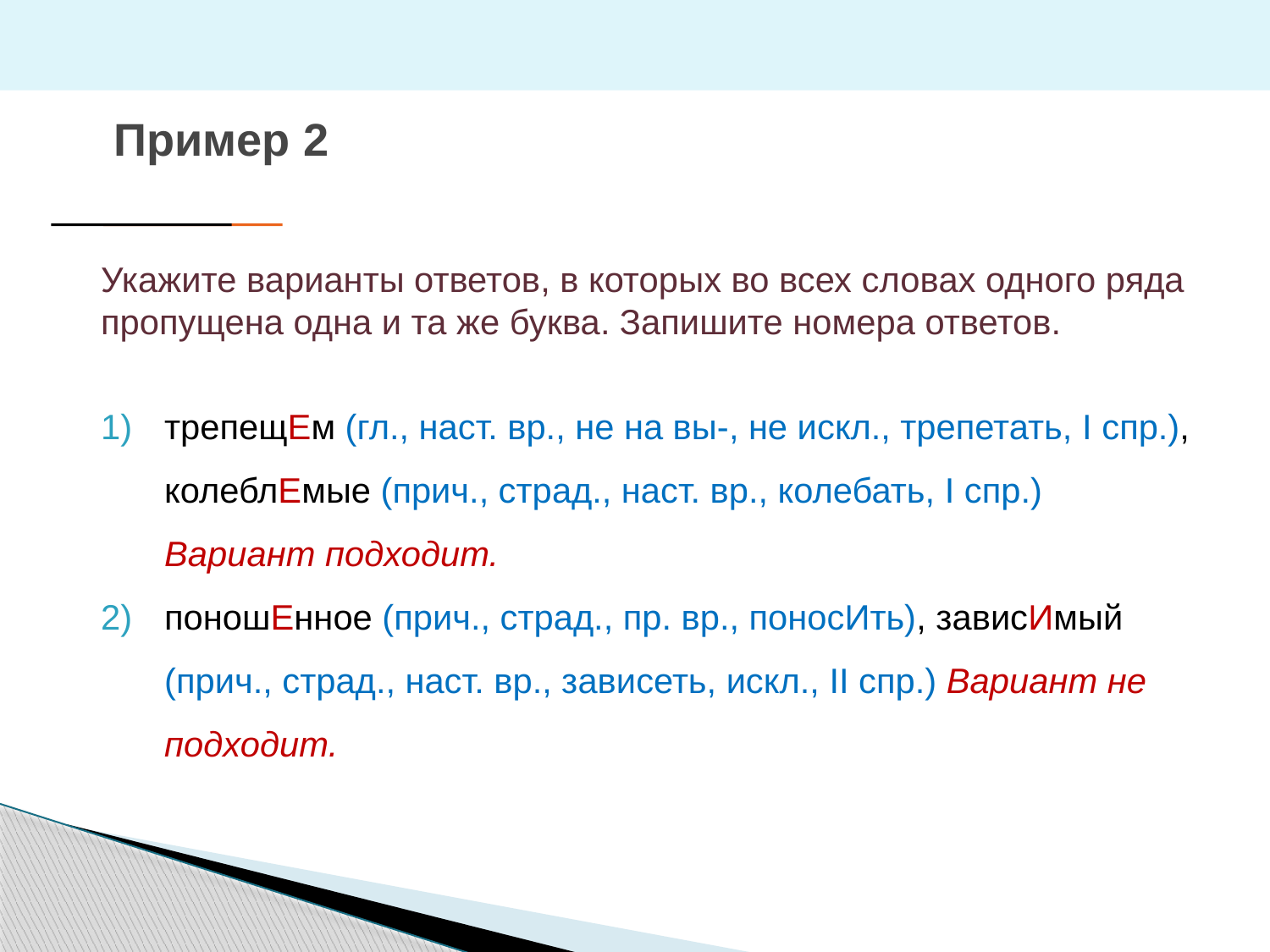

# Пример 2
Укажите варианты ответов, в которых во всех словах одного ряда пропущена одна и та же буква. Запишите номера ответов.

трепещЕм (гл., наст. вр., не на вы-, не искл., трепетать, I спр.), колеблЕмые (прич., страд., наст. вр., колебать, I спр.) Вариант подходит.
поношЕнное (прич., страд., пр. вр., поносИть), зависИмый (прич., страд., наст. вр., зависеть, искл., II спр.) Вариант не подходит.